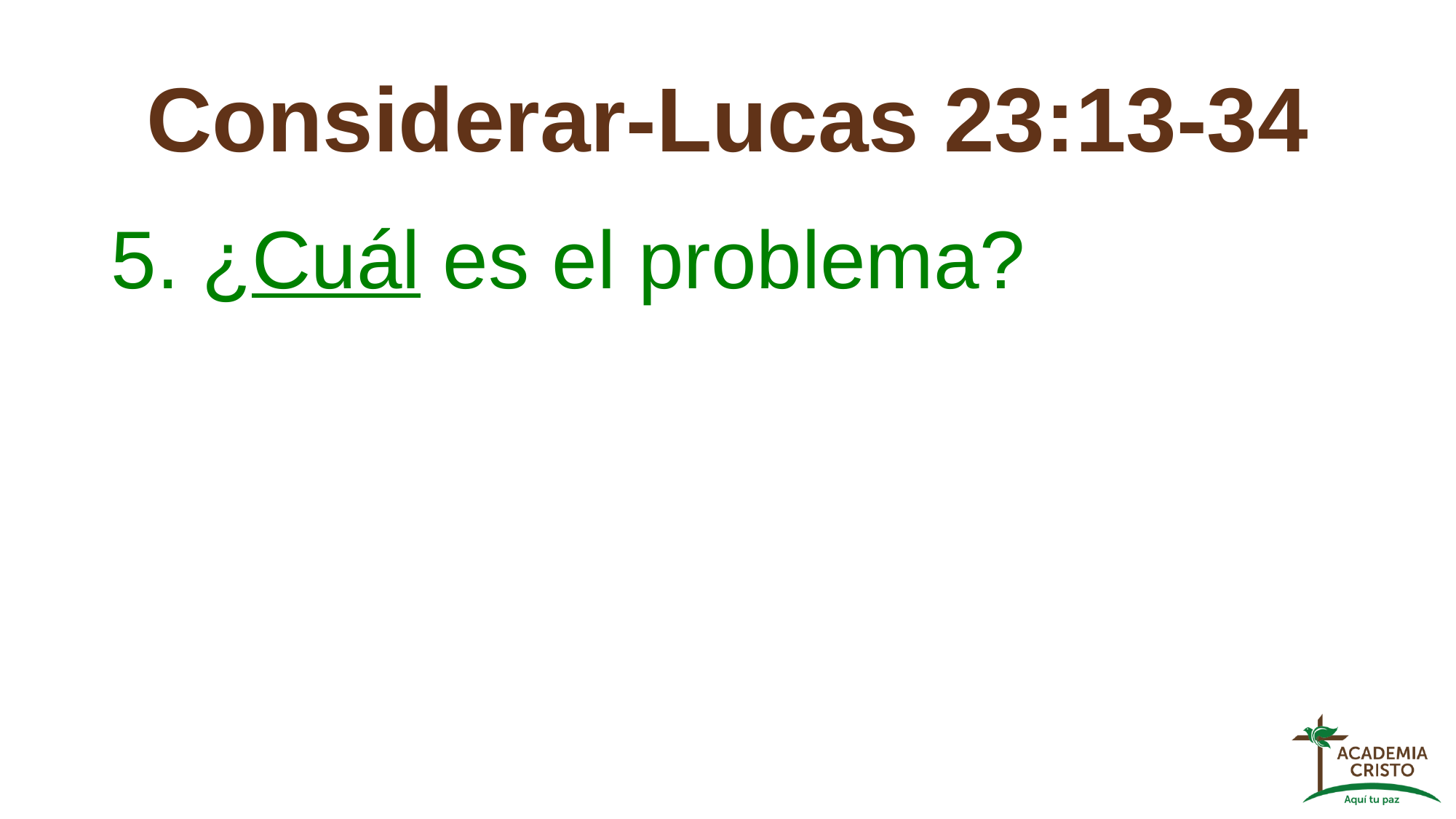

# Considerar-Lucas 23:13-34
5. ¿Cuál es el problema?